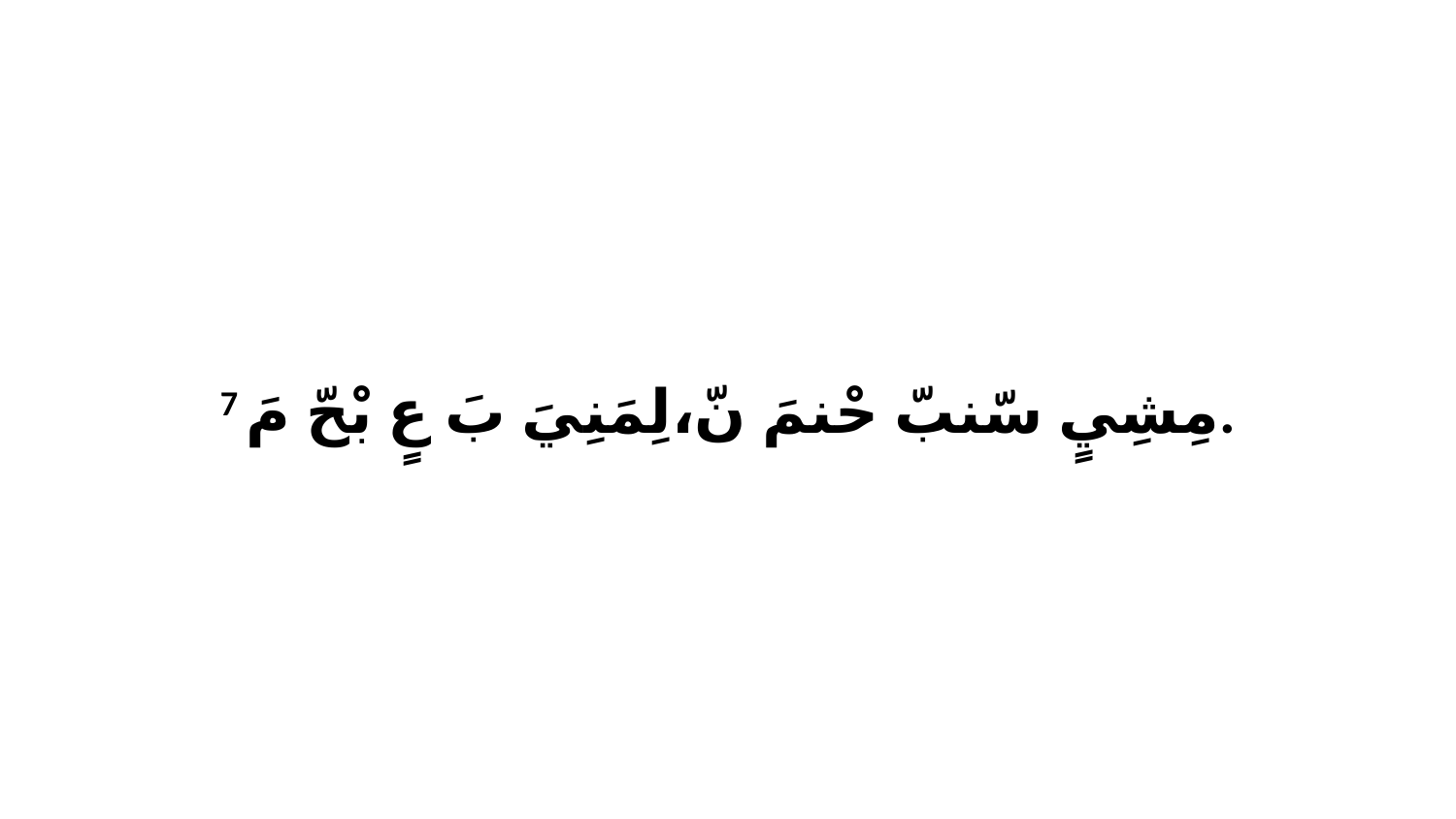

7 مِشِيٍ سّنبّ حْنمَ نّ،لِمَنِيَ بَ عٍ بْحّ مَ.